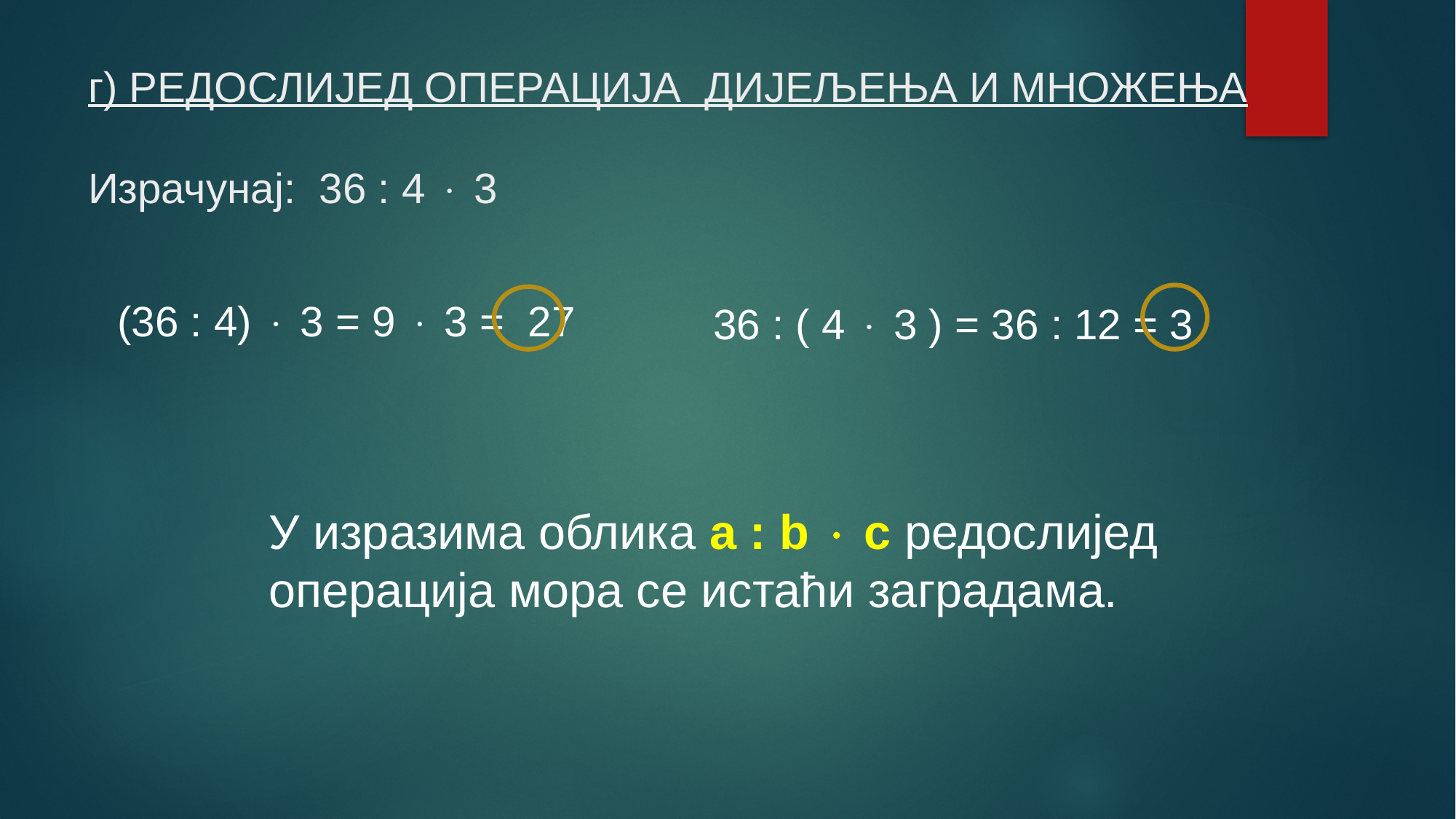

# г) РЕДОСЛИЈЕД ОПЕРАЦИЈА  ДИЈЕЉЕЊА И МНОЖЕЊА Израчунај:  36 : 4 ⋅ 3

(36 : 4) ⋅ 3 = 9 ⋅ 3 =  27
36 : ( 4 ⋅ 3 ) = 36 : 12 = 3
У изразима облика а : b ⋅ с редослијед операција мора се истаћи заградама.